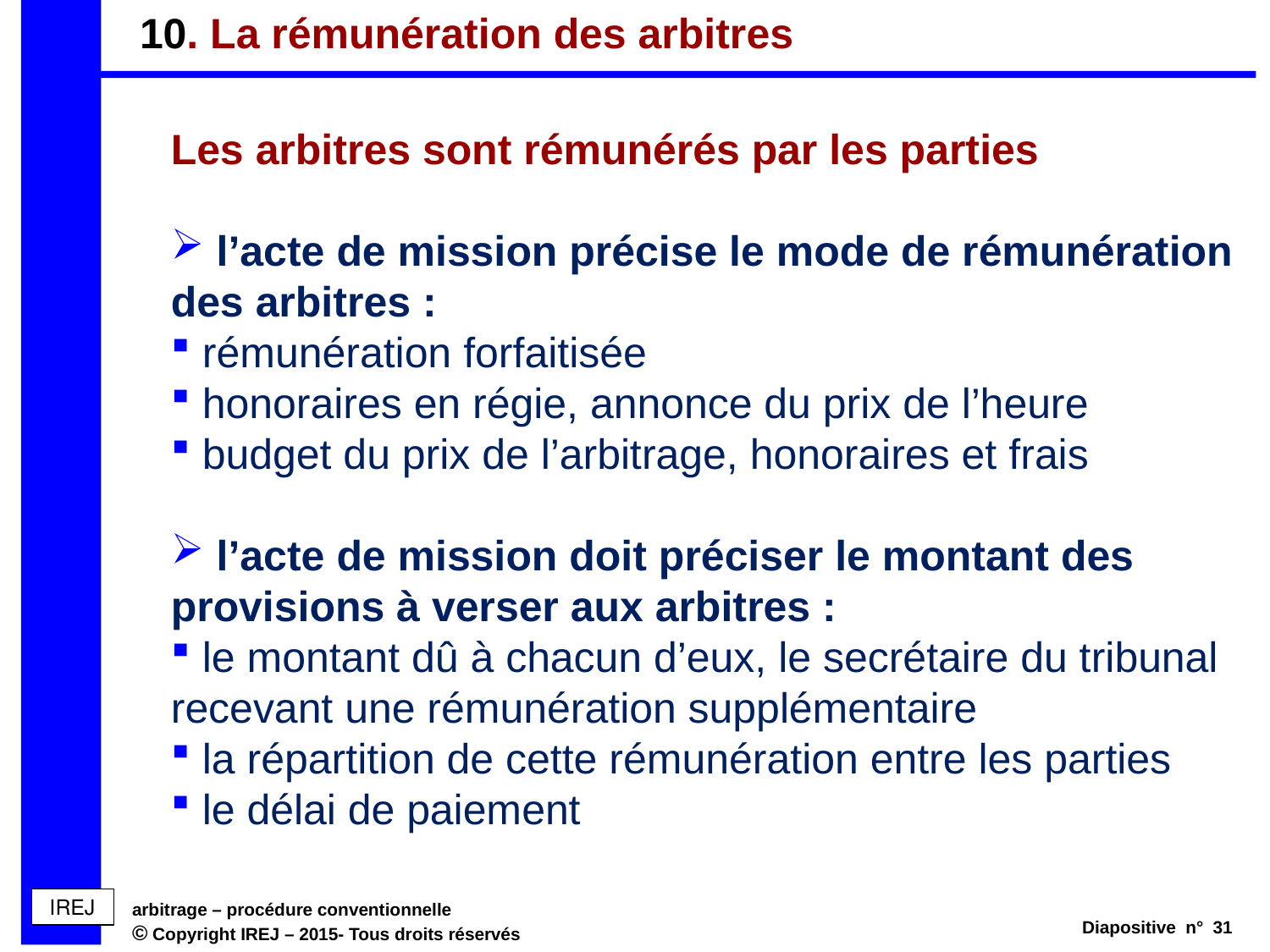

# 10. La rémunération des arbitres
Les arbitres sont rémunérés par les parties

 l’acte de mission précise le mode de rémunération des arbitres :
 rémunération forfaitisée
 honoraires en régie, annonce du prix de l’heure
 budget du prix de l’arbitrage, honoraires et frais

 l’acte de mission doit préciser le montant des provisions à verser aux arbitres :
 le montant dû à chacun d’eux, le secrétaire du tribunal recevant une rémunération supplémentaire
 la répartition de cette rémunération entre les parties
 le délai de paiement